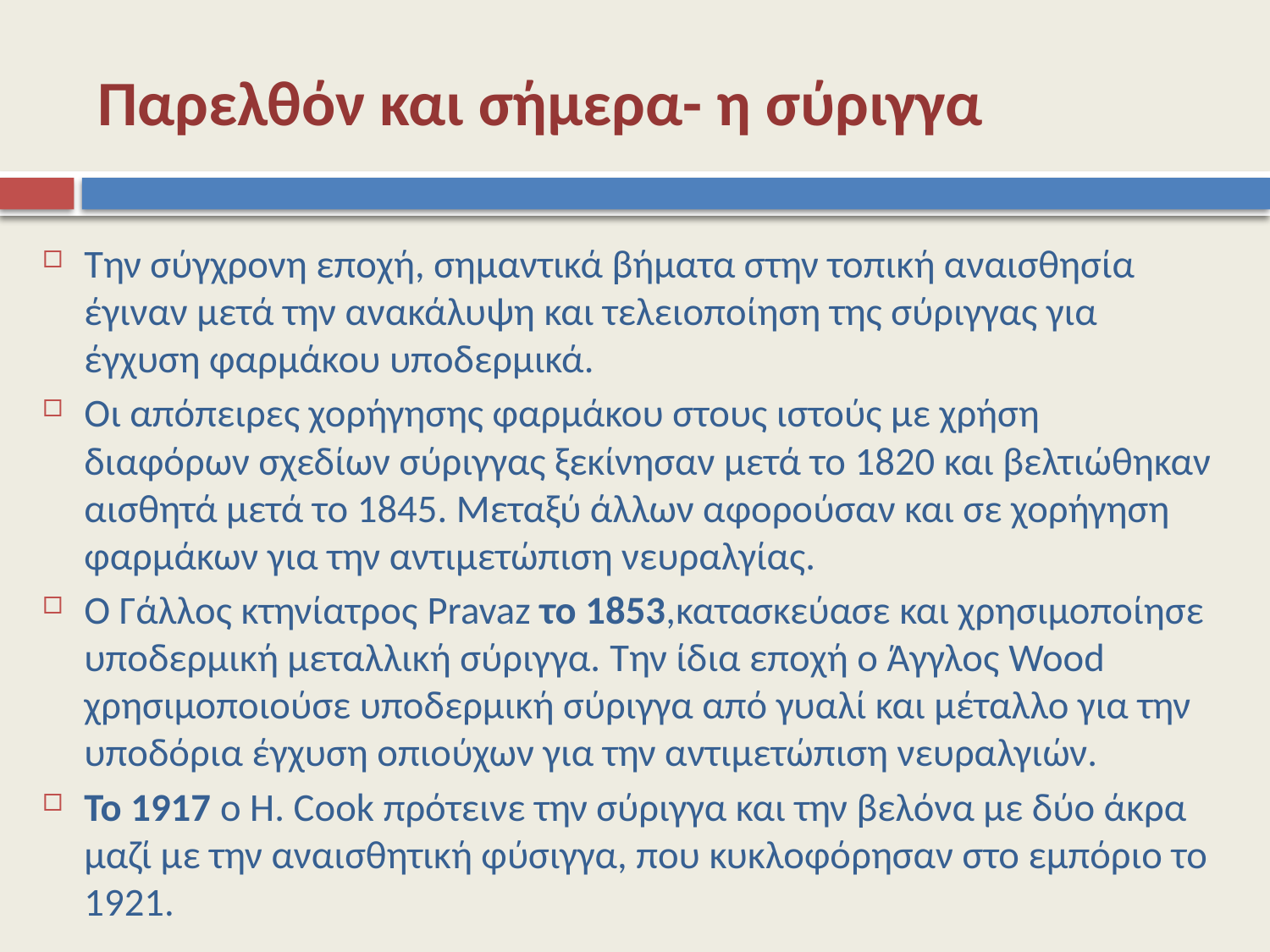

# Παρελθόν και σήμερα- η σύριγγα
Την σύγχρονη εποχή, σημαντικά βήματα στην τοπική αναισθησία έγιναν μετά την ανακάλυψη και τελειοποίηση της σύριγγας για έγχυση φαρμάκου υποδερμικά.
Οι απόπειρες χορήγησης φαρμάκου στους ιστούς με χρήση διαφόρων σχεδίων σύριγγας ξεκίνησαν μετά το 1820 και βελτιώθηκαν αισθητά μετά το 1845. Μεταξύ άλλων αφορούσαν και σε χορήγηση φαρμάκων για την αντιμετώπιση νευραλγίας.
Ο Γάλλος κτηνίατρος Pravaz το 1853,κατασκεύασε και χρησιμοποίησε υποδερμική μεταλλική σύριγγα. Την ίδια εποχή ο Άγγλος Wood χρησιμοποιούσε υποδερμική σύριγγα από γυαλί και μέταλλο για την υποδόρια έγχυση οπιούχων για την αντιμετώπιση νευραλγιών.
Το 1917 o H. Cook πρότεινε την σύριγγα και την βελόνα με δύο άκρα μαζί με την αναισθητική φύσιγγα, που κυκλοφόρησαν στο εμπόριο το 1921.